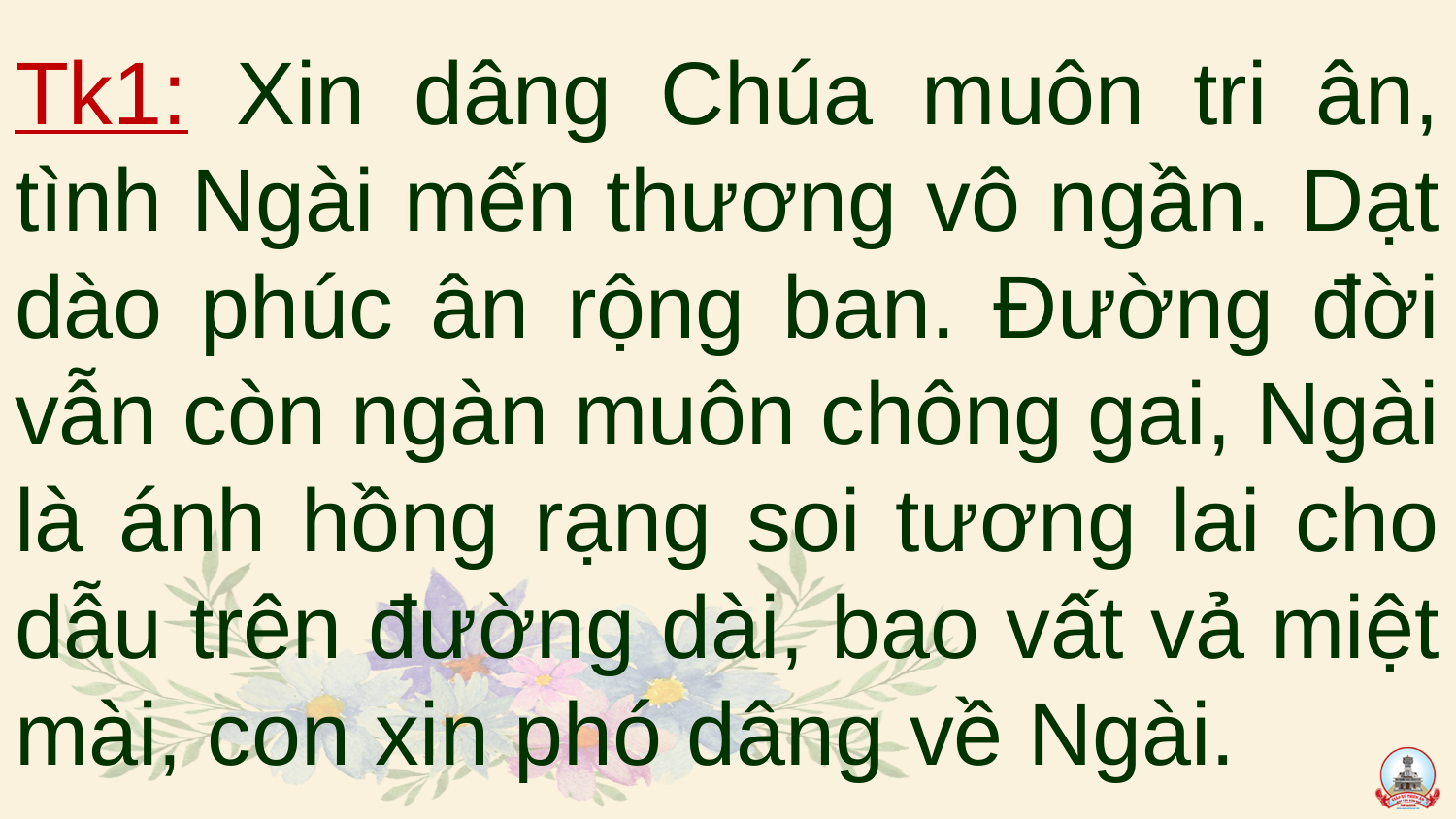

# Tk1: Xin dâng Chúa muôn tri ân, tình Ngài mến thương vô ngần. Dạt dào phúc ân rộng ban. Đường đời vẫn còn ngàn muôn chông gai, Ngài là ánh hồng rạng soi tương lai cho dẫu trên đường dài, bao vất vả miệt mài, con xin phó dâng về Ngài.